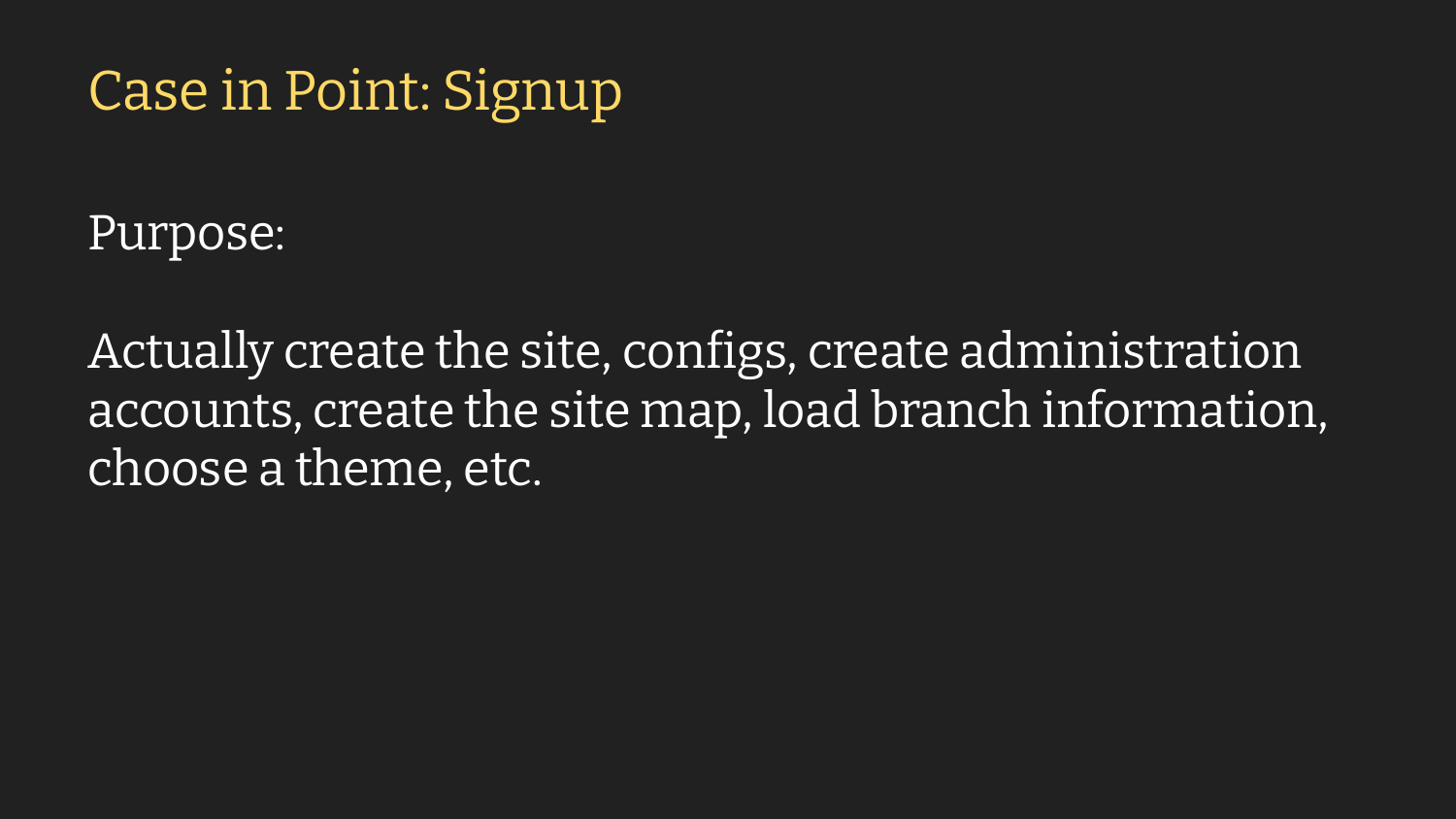

# Case in Point: Signup
Purpose:

Actually create the site, configs, create administration accounts, create the site map, load branch information, choose a theme, etc.